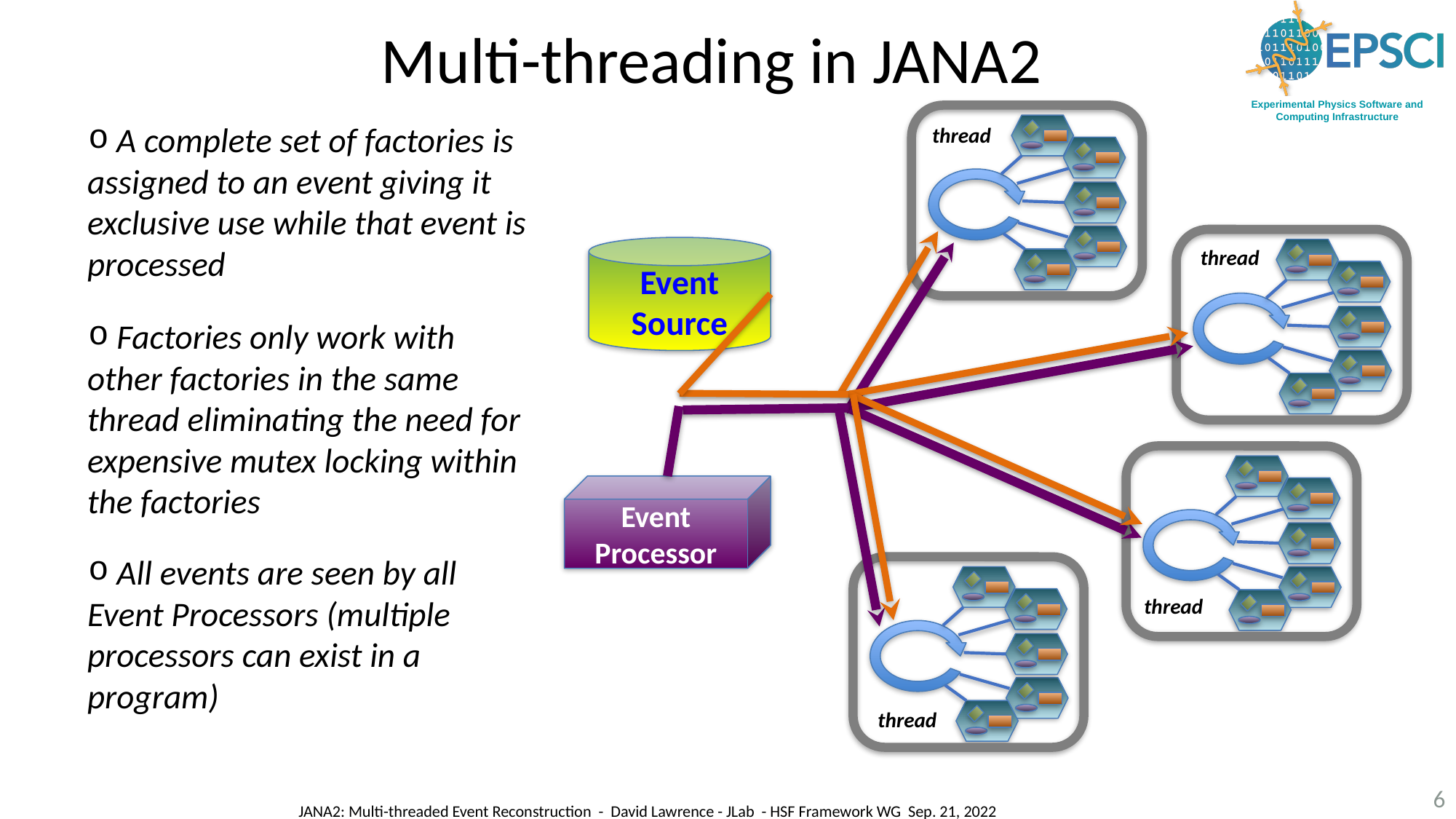

# Multi-threading in JANA2

 A complete set of factories is assigned to an event giving it exclusive use while that event is processed
thread

thread
Event Source
 Factories only work with other factories in the same thread eliminating the need for expensive mutex locking within the factories

Event Processor
 All events are seen by all Event Processors (multiple processors can exist in a program)

thread
thread
6